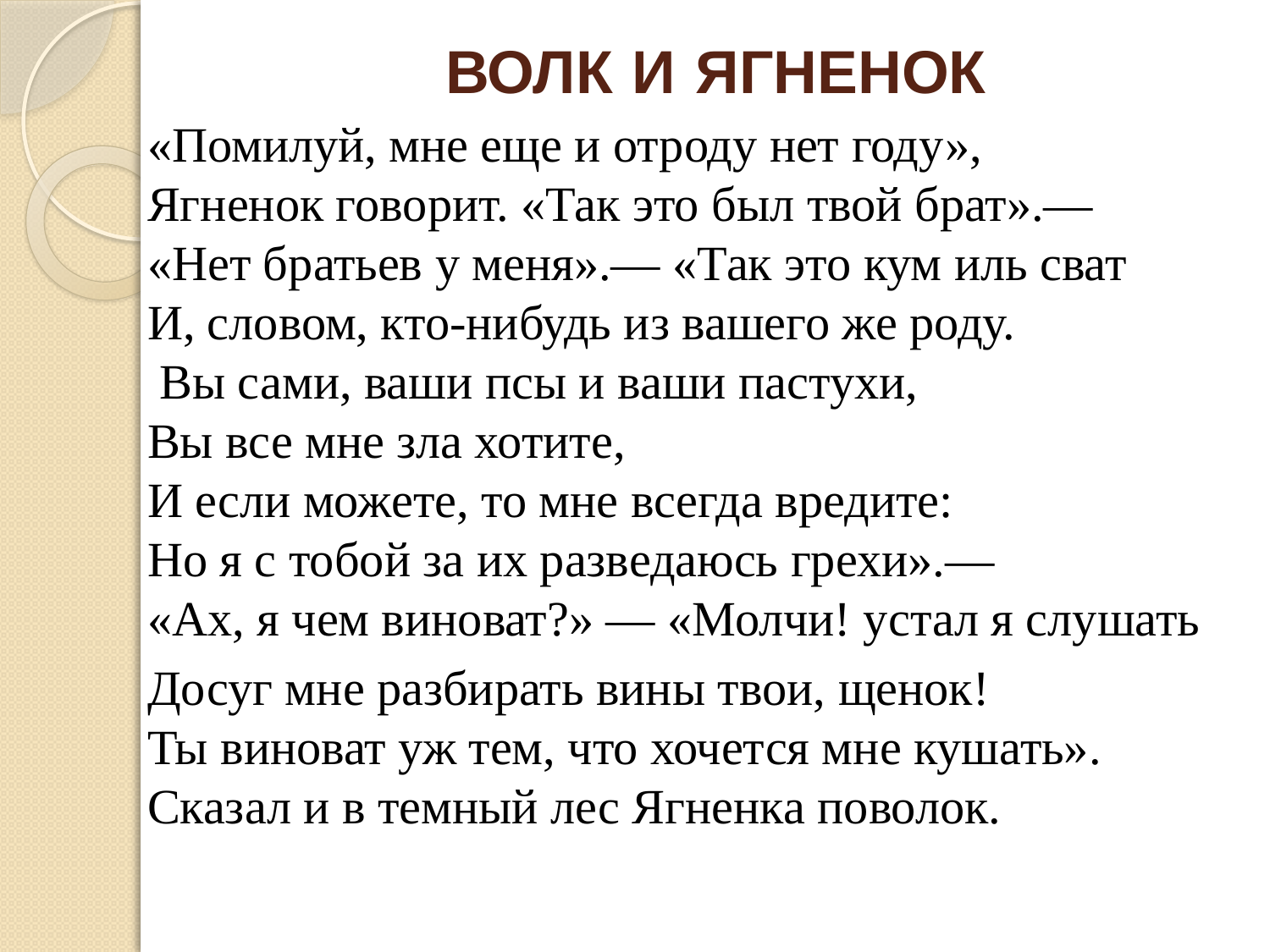

# ВОЛК И ЯГНЕНОК
«Помилуй, мне еще и отроду нет году»,
Ягненок говорит. «Так это был твой брат».—
«Нет братьев у меня».— «Так это кум иль сват
И, словом, кто-нибудь из вашего же роду.
 Вы сами, ваши псы и ваши пастухи,
Вы все мне зла хотите,
И если можете, то мне всегда вредите:
Но я с тобой за их разведаюсь грехи».—
«Ах, я чем виноват?» — «Молчи! устал я слушать
Досуг мне разбирать вины твои, щенок!
Ты виноват уж тем, что хочется мне кушать».
Сказал и в темный лес Ягненка поволок.